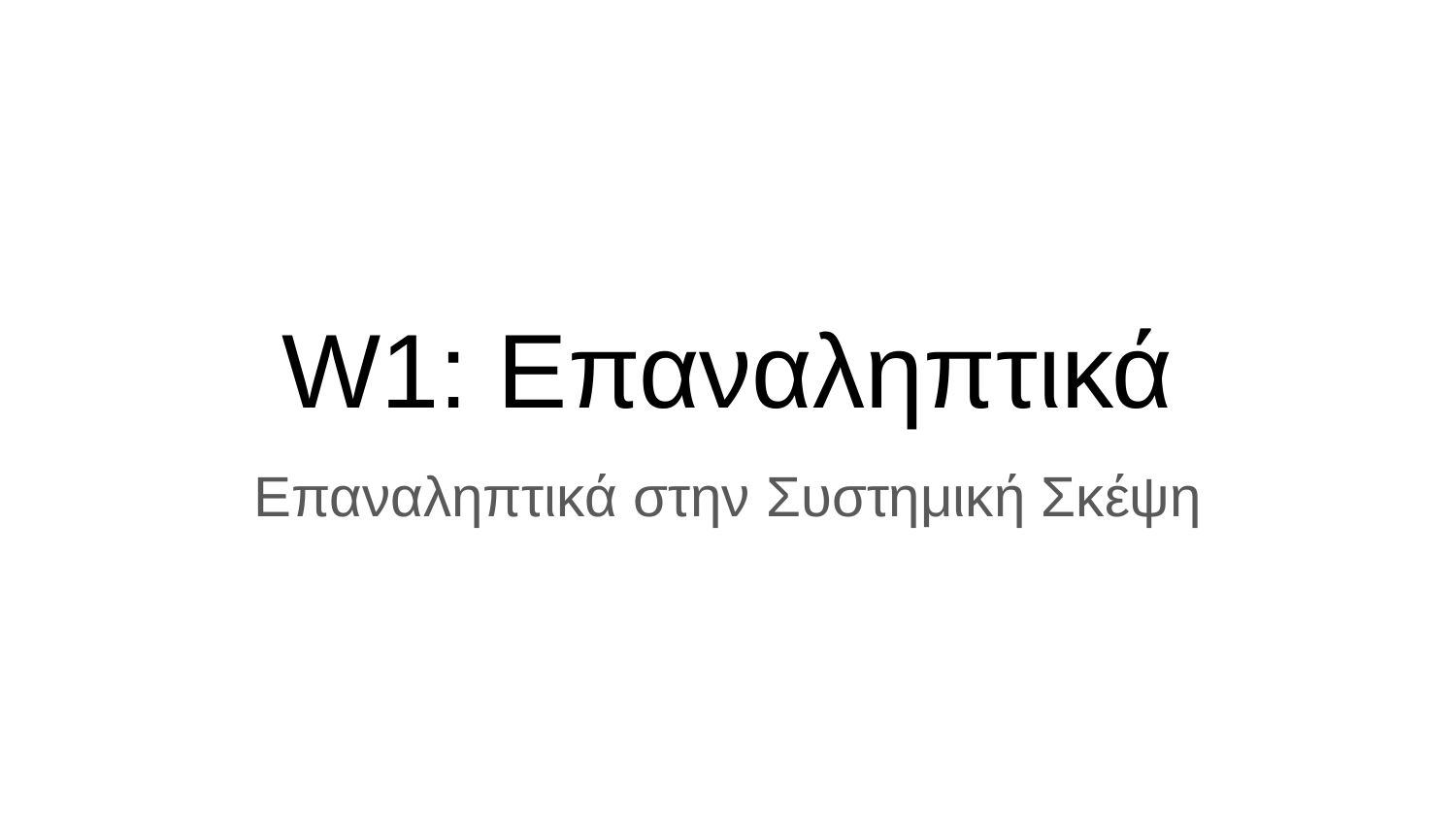

# W1: Επαναληπτικά
Επαναληπτικά στην Συστημική Σκέψη